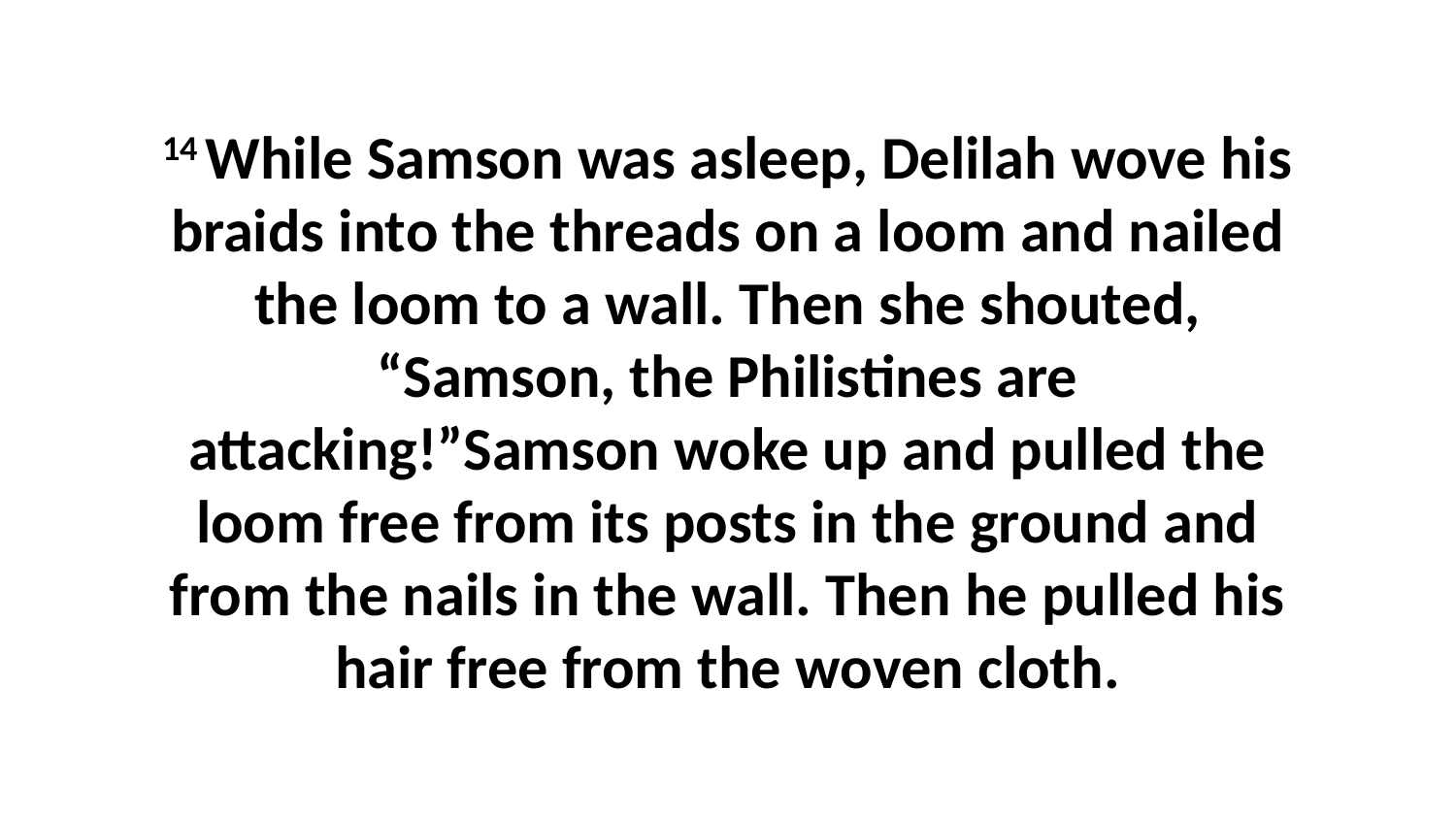

14 While Samson was asleep, Delilah wove his braids into the threads on a loom and nailed the loom to a wall. Then she shouted, “Samson, the Philistines are attacking!”Samson woke up and pulled the loom free from its posts in the ground and from the nails in the wall. Then he pulled his hair free from the woven cloth.